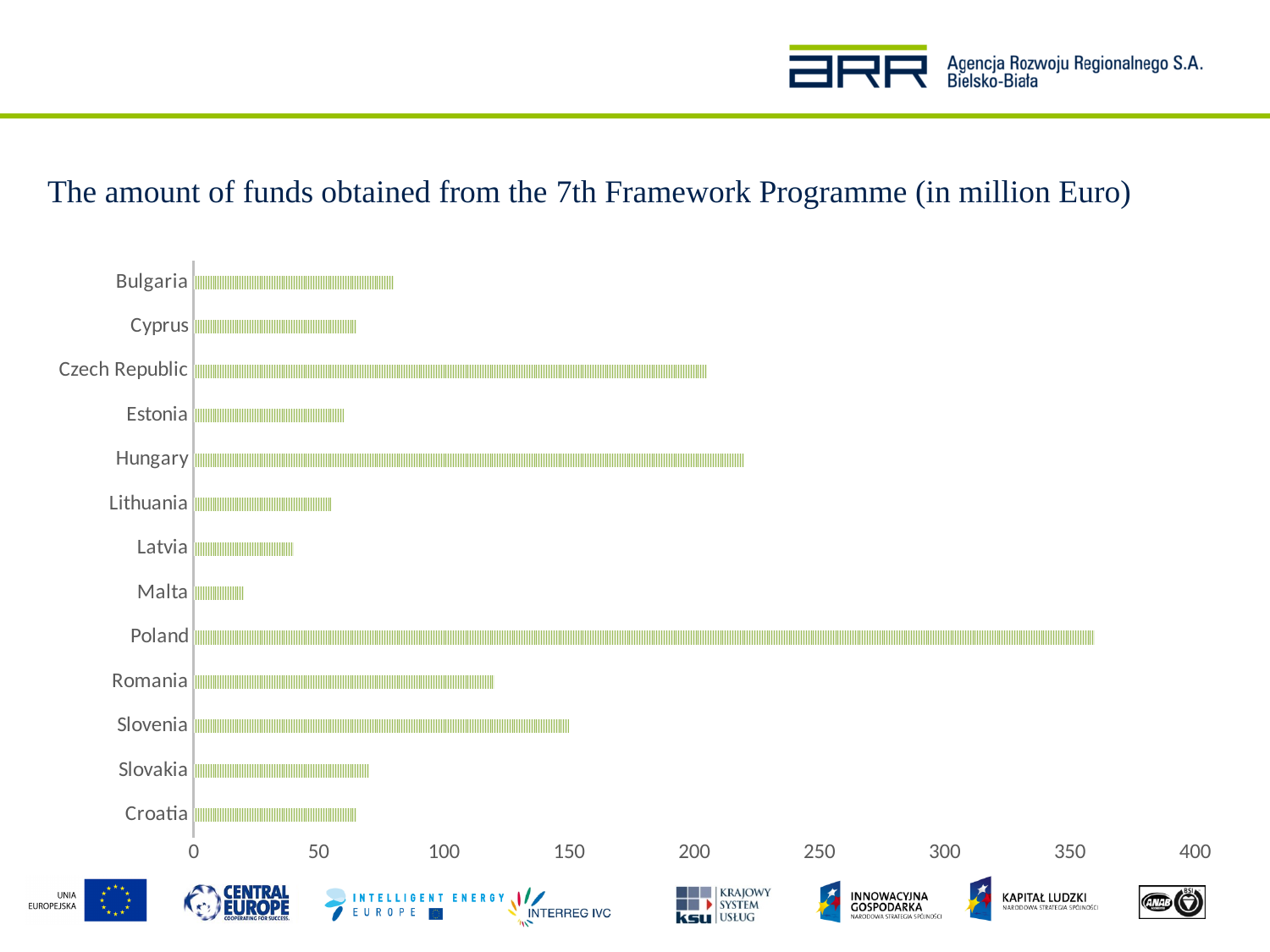

The amount of funds obtained from the 7th Framework Programme (in million Euro)

### Chart

| Category | Seria 1 |
|---|---|
| Croatia | 65.0 |
| Slovakia | 70.0 |
| Slovenia | 150.0 |
| Romania | 120.0 |
| Poland | 360.0 |
| Malta | 20.0 |
| Latvia | 40.0 |
| Lithuania | 55.0 |
| Hungary | 220.0 |
| Estonia | 60.0 |
| Czech Republic | 205.0 |
| Cyprus | 65.0 |
| Bulgaria | 80.0 |